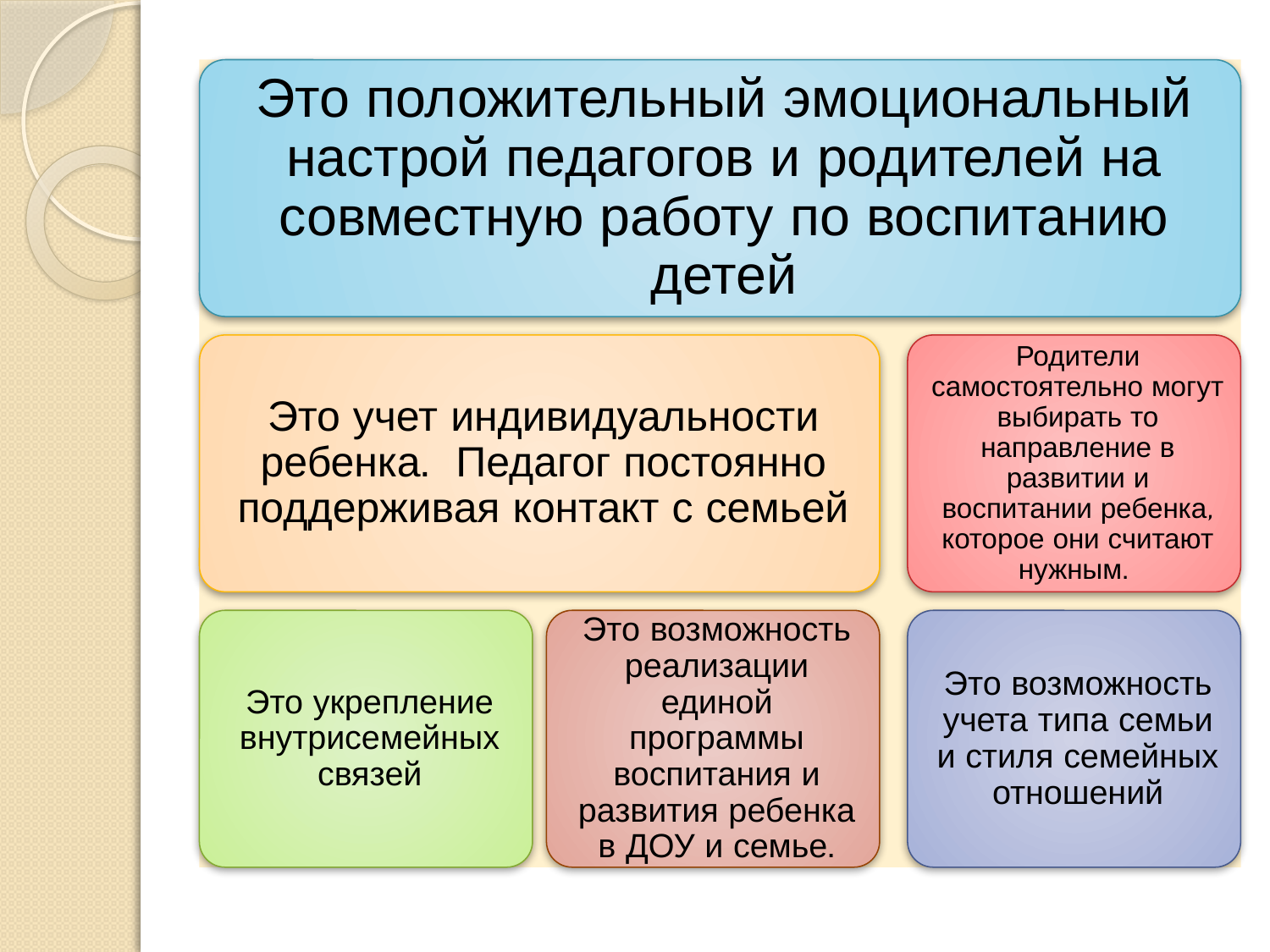

#
Это положительный эмоциональный настрой педагогов и родителей на совместную работу по воспитанию детей
Это учет индивидуальности ребенка.  Педагог постоянно поддерживая контакт с семьей
Это укрепление внутрисемейных связей
Это возможность реализации единой программы воспитания и развития ребенка в ДОУ и семье.
Родители самостоятельно могут выбирать то направление в развитии и воспитании ребенка, которое они считают нужным.
Это возможность учета типа семьи и стиля семейных отношений